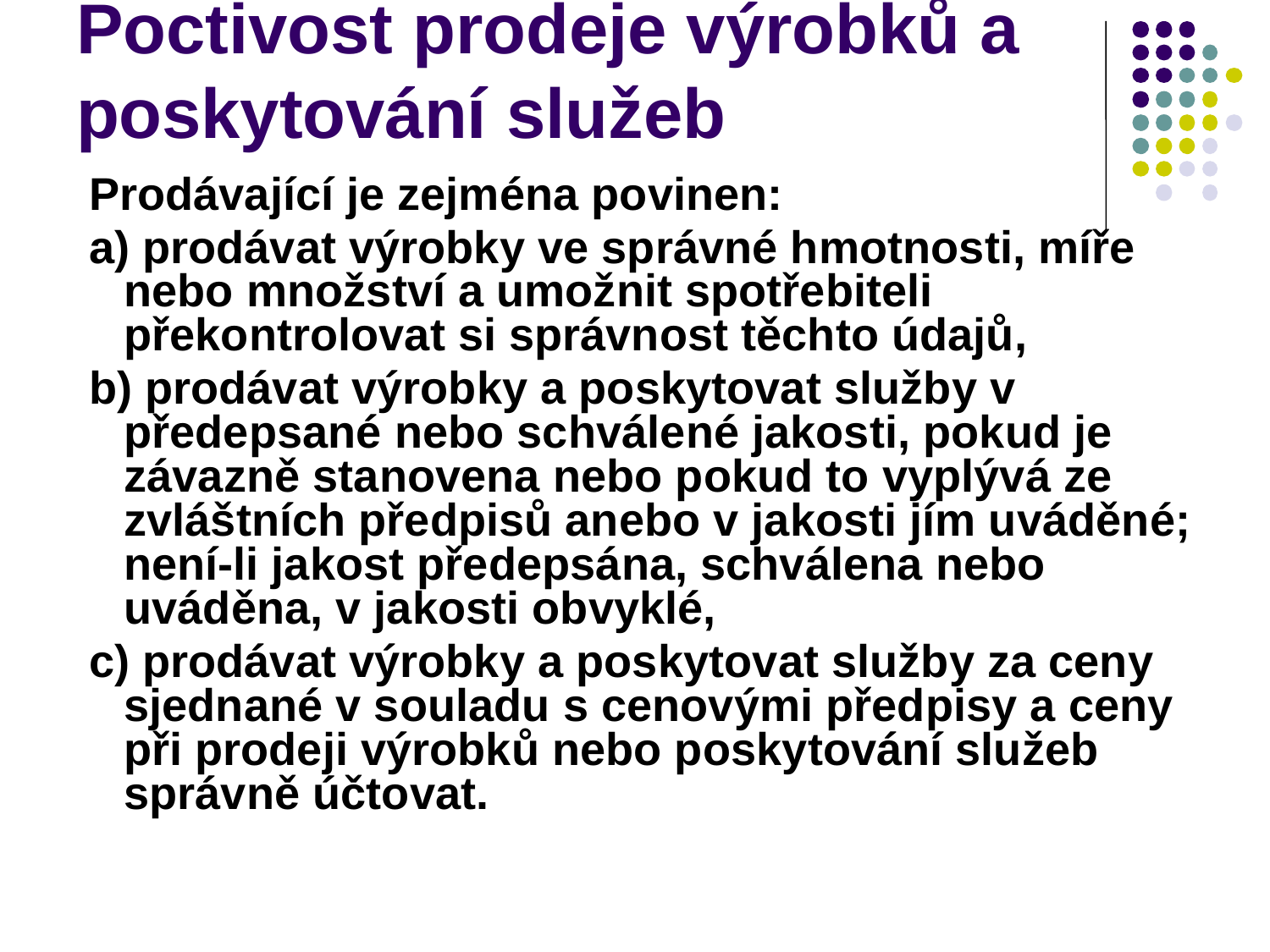

# Poctivost prodeje výrobků a poskytování služeb
 Prodávající je zejména povinen:
 a) prodávat výrobky ve správné hmotnosti, míře nebo množství a umožnit spotřebiteli překontrolovat si správnost těchto údajů,
 b) prodávat výrobky a poskytovat služby v předepsané nebo schválené jakosti, pokud je závazně stanovena nebo pokud to vyplývá ze zvláštních předpisů anebo v jakosti jím uváděné; není-li jakost předepsána, schválena nebo uváděna, v jakosti obvyklé,
 c) prodávat výrobky a poskytovat služby za ceny sjednané v souladu s cenovými předpisy a ceny při prodeji výrobků nebo poskytování služeb správně účtovat.